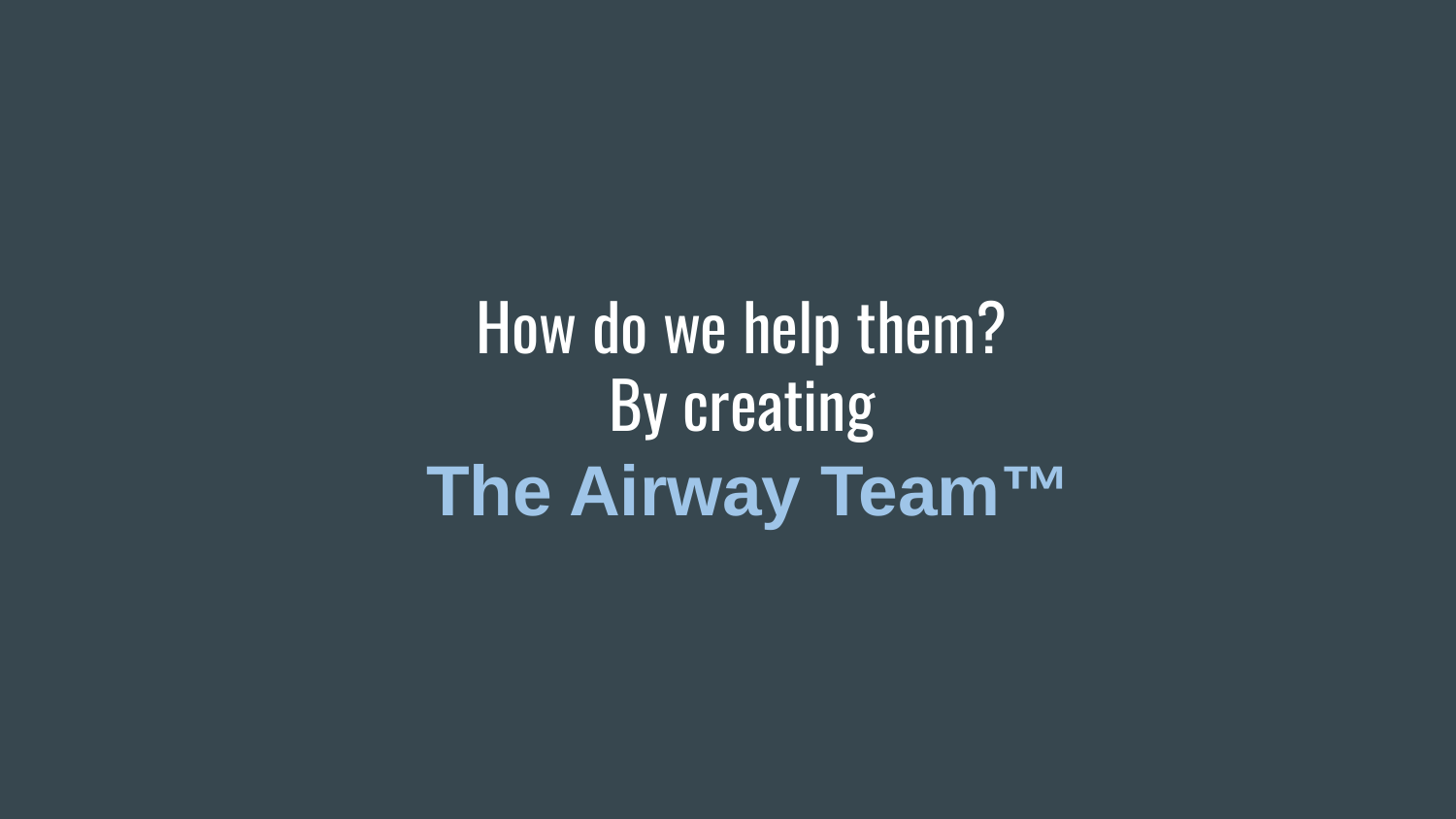

# How do we help them?
By creating
 The Airway Team™